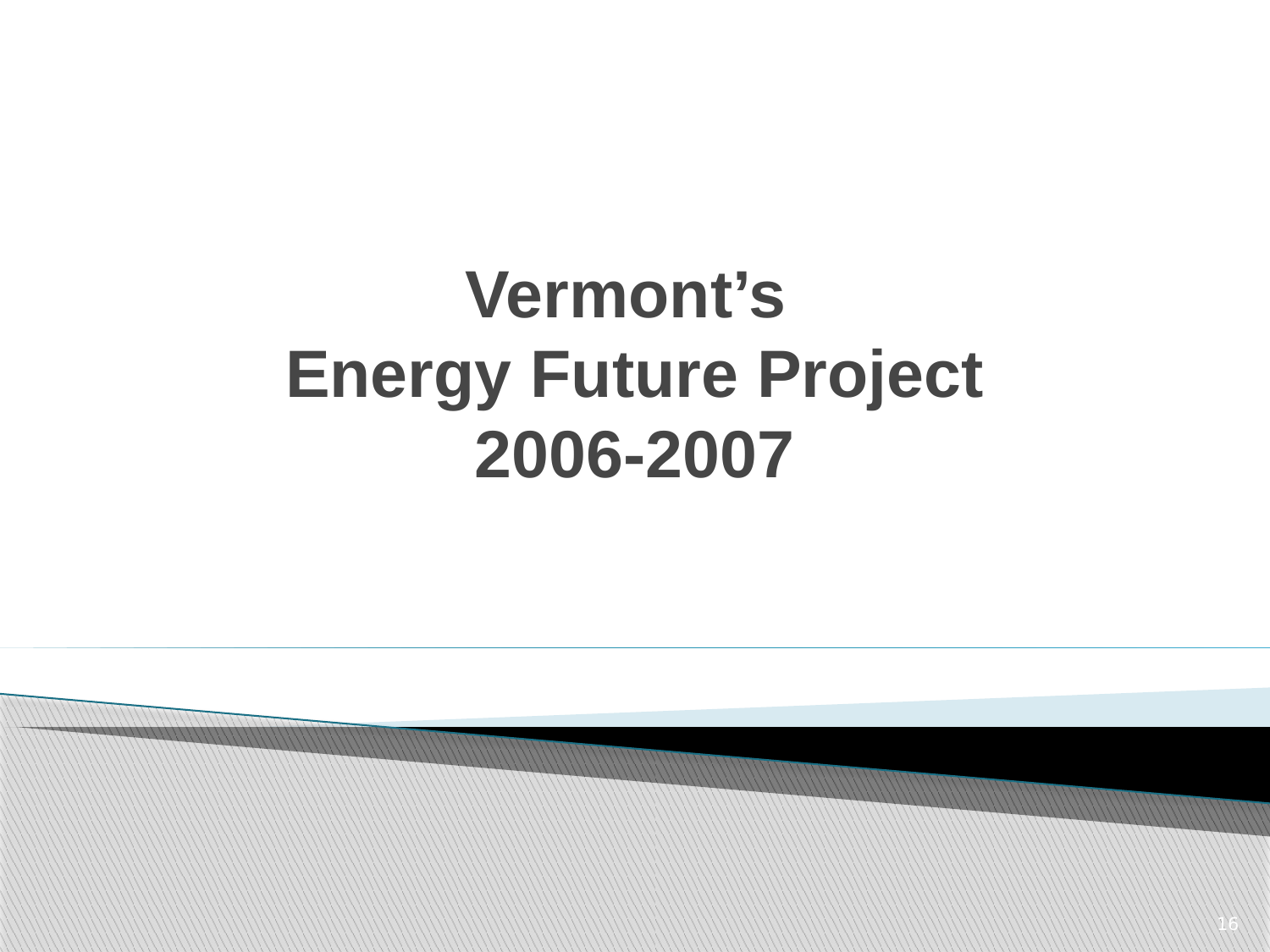

# Vermont’s Energy Future Project 2006-2007
16